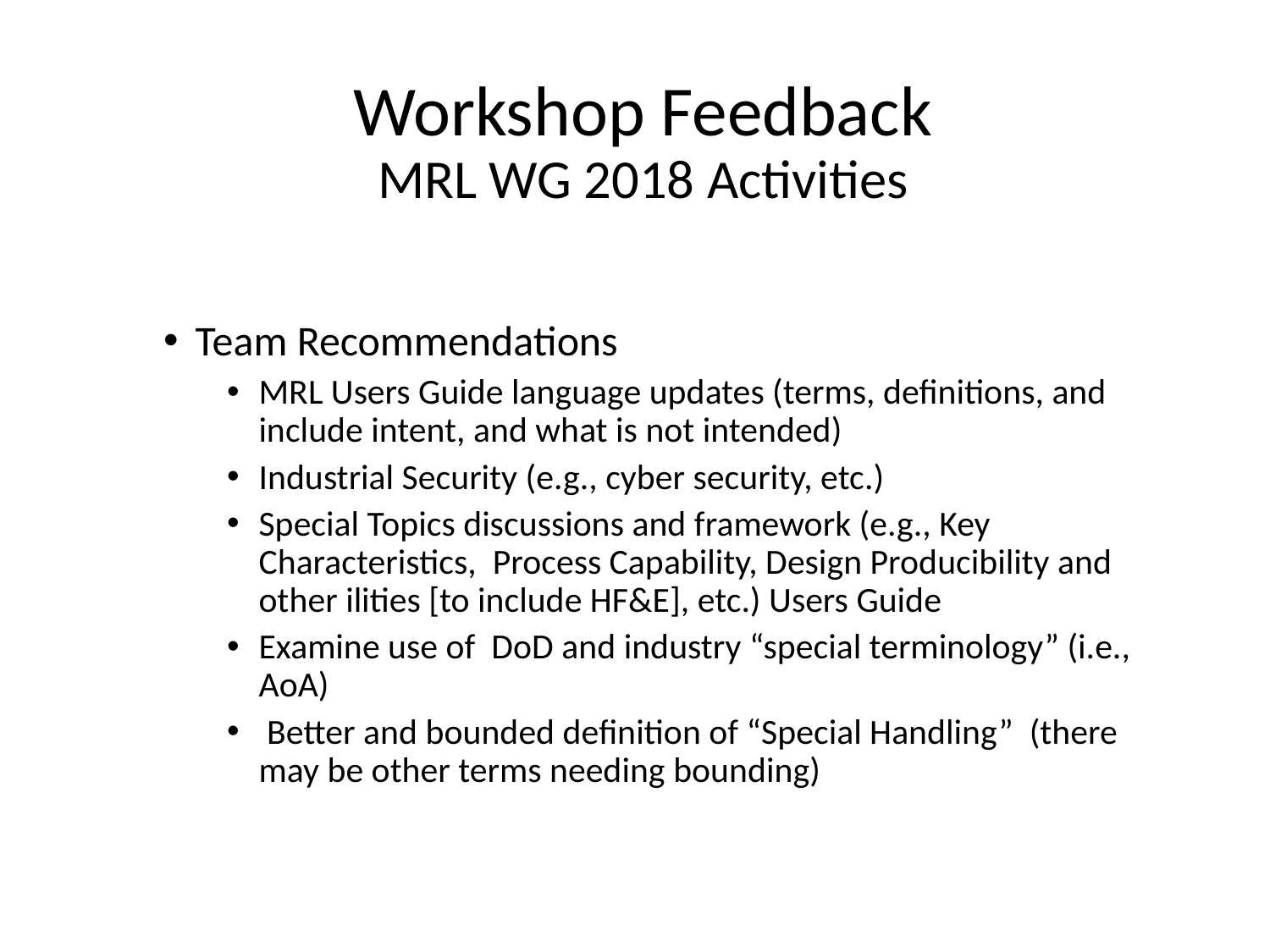

# Workshop Feedback MRL WG 2018 Activities

Team Recommendations
MRL Users Guide language updates (terms, definitions, and include intent, and what is not intended)
Industrial Security (e.g., cyber security, etc.)
Special Topics discussions and framework (e.g., Key Characteristics,  Process Capability, Design Producibility and other ilities [to include HF&E], etc.) Users Guide
Examine use of  DoD and industry “special terminology” (i.e., AoA)
 Better and bounded definition of “Special Handling”  (there may be other terms needing bounding)